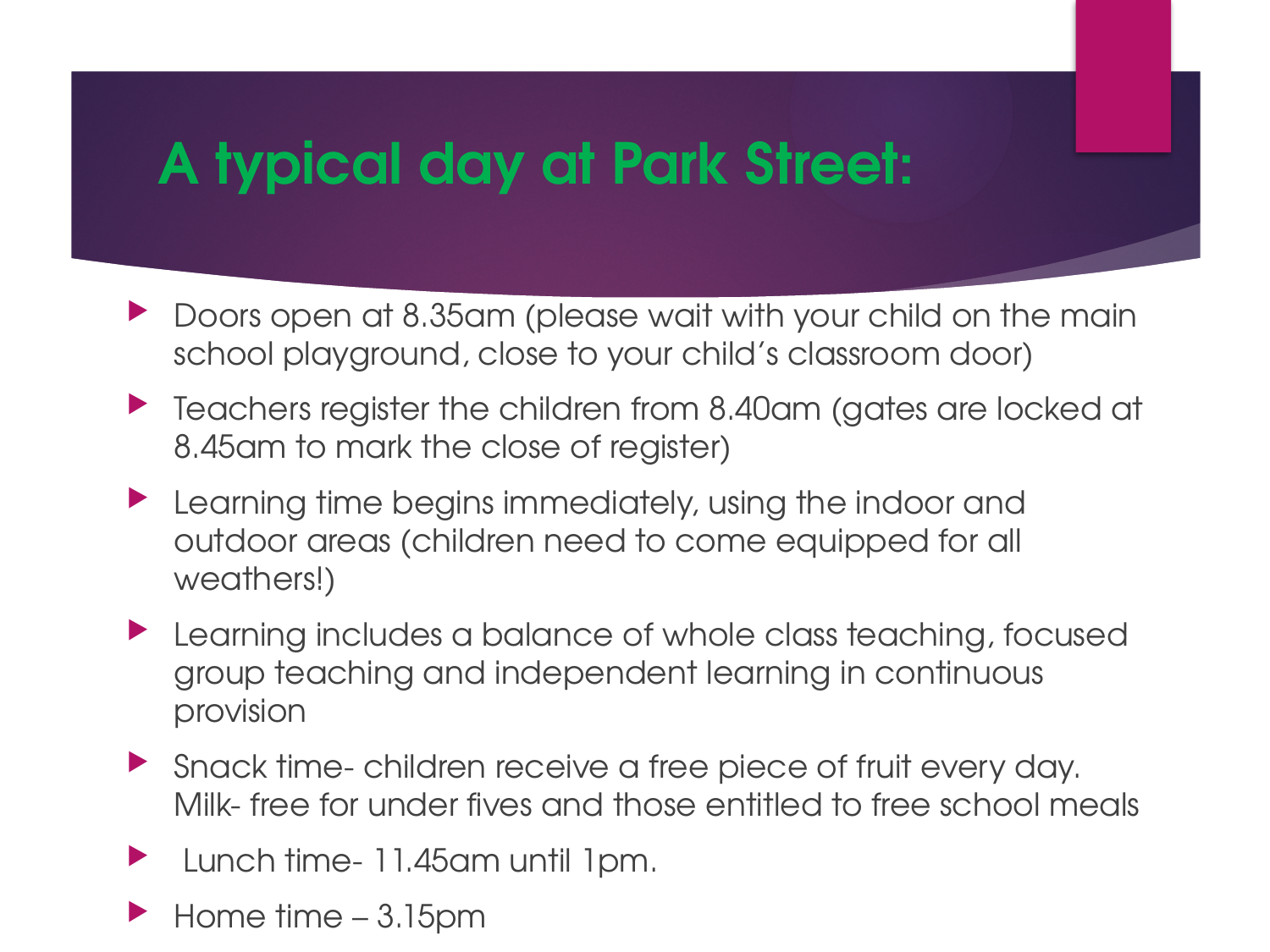

# A typical day at Park Street:
Doors open at 8.35am (please wait with your child on the main school playground, close to your child’s classroom door)
Teachers register the children from 8.40am (gates are locked at 8.45am to mark the close of register)
Learning time begins immediately, using the indoor and outdoor areas (children need to come equipped for all weathers!)
Learning includes a balance of whole class teaching, focused group teaching and independent learning in continuous provision
Snack time- children receive a free piece of fruit every day. Milk- free for under fives and those entitled to free school meals
 Lunch time- 11.45am until 1pm.
Home time – 3.15pm